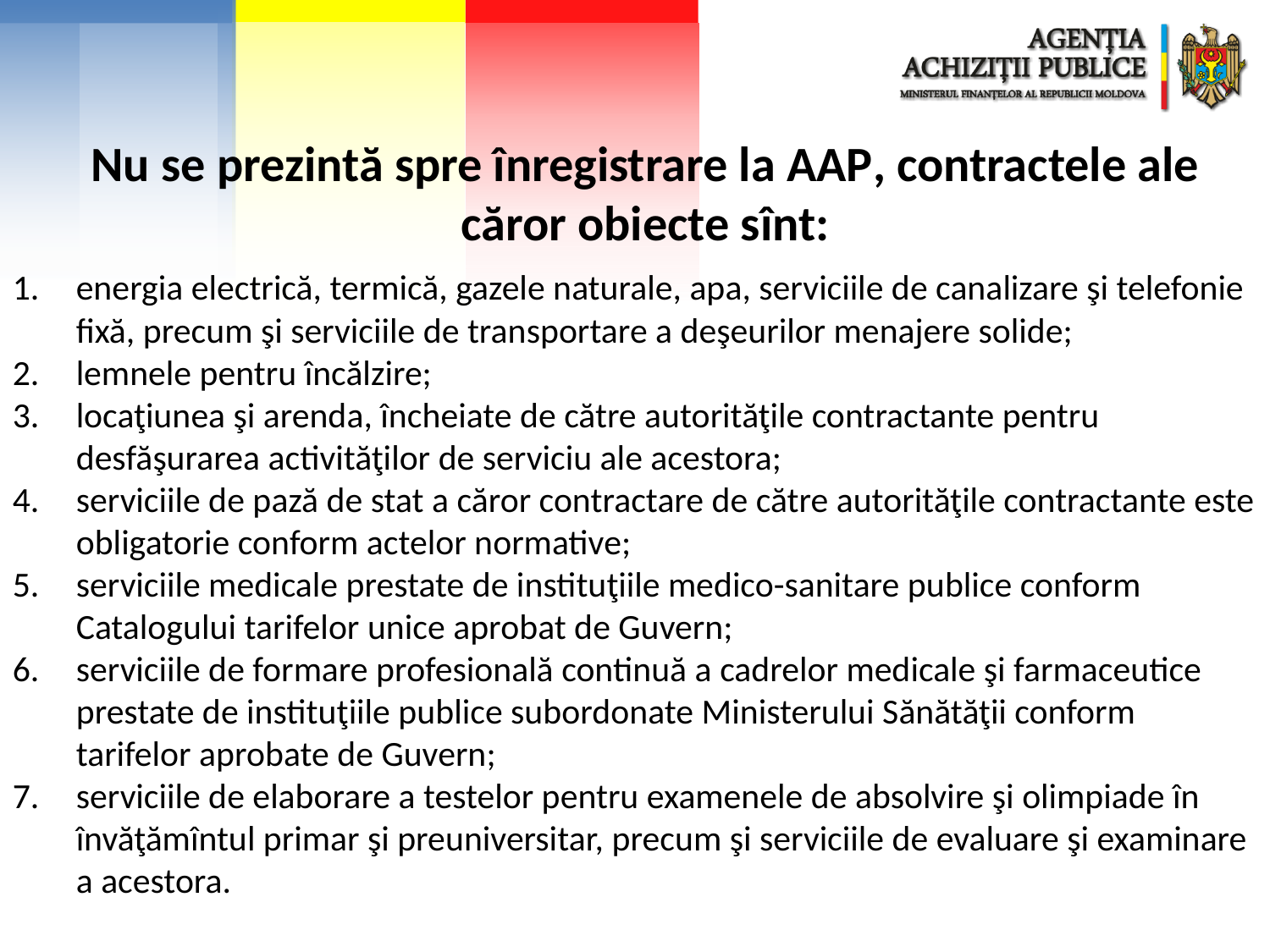

Nu se prezintă spre înregistrare la AAP, contractele ale căror obiecte sînt:

energia electrică, termică, gazele naturale, apa, serviciile de canalizare şi telefonie fixă, precum şi serviciile de transportare a deşeurilor menajere solide;
lemnele pentru încălzire;
locaţiunea şi arenda, încheiate de către autorităţile contractante pentru desfăşurarea activităţilor de serviciu ale acestora;
serviciile de pază de stat a căror contractare de către autorităţile contractante este obligatorie conform actelor normative;
serviciile medicale prestate de instituţiile medico-sanitare publice conform Catalogului tarifelor unice aprobat de Guvern;
serviciile de formare profesională continuă a cadrelor medicale şi farmaceutice prestate de instituţiile publice subordonate Ministerului Sănătăţii conform tarifelor aprobate de Guvern;
serviciile de elaborare a testelor pentru examenele de absolvire şi olimpiade în învăţămîntul primar şi preuniversitar, precum şi serviciile de evaluare şi examinare a acestora.